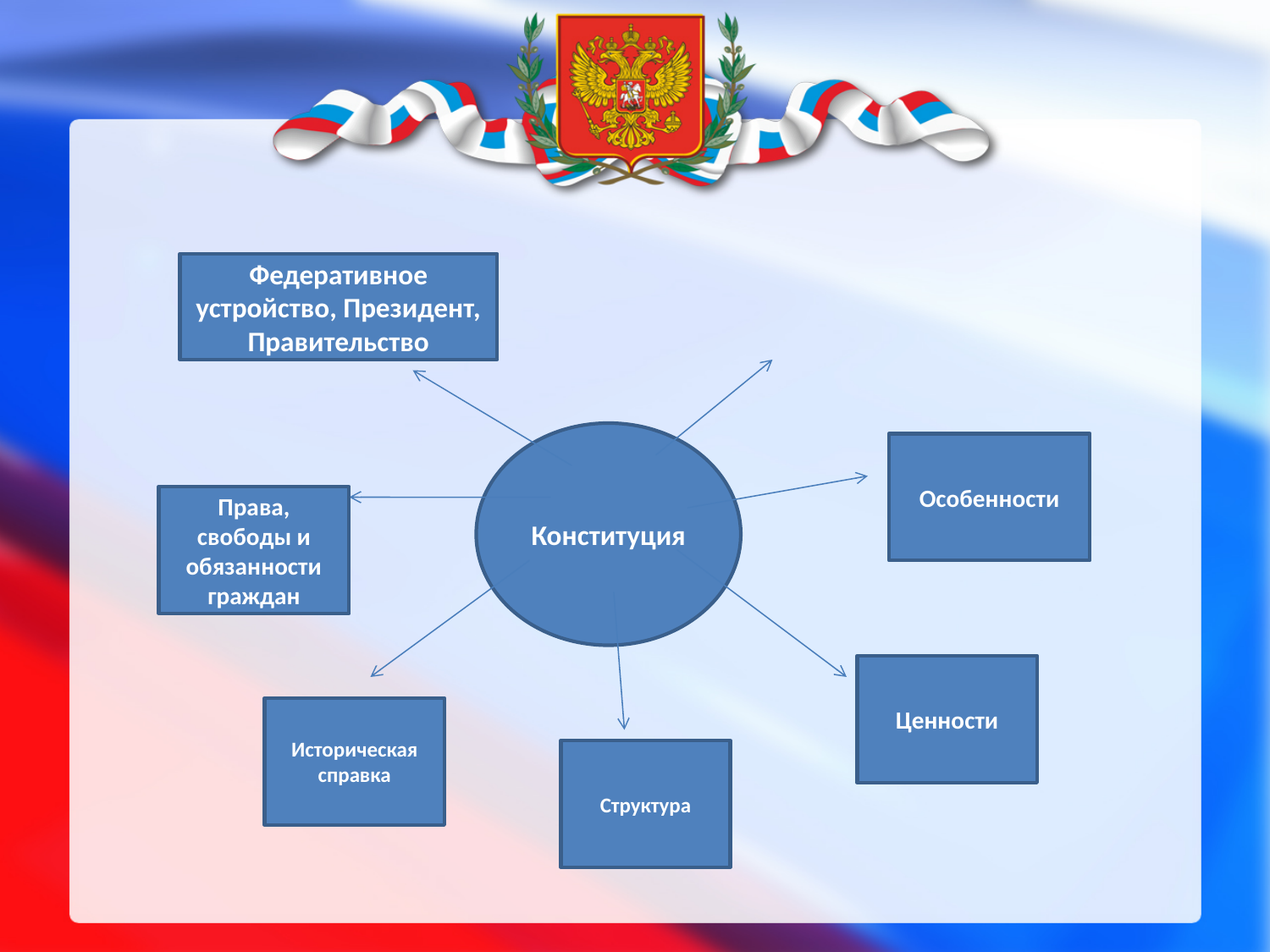

Федеративное устройство, Президент,
Правительство
Конституция
Особенности
Права, свободы и обязанности граждан
Ценности
Историческая справка
Структура